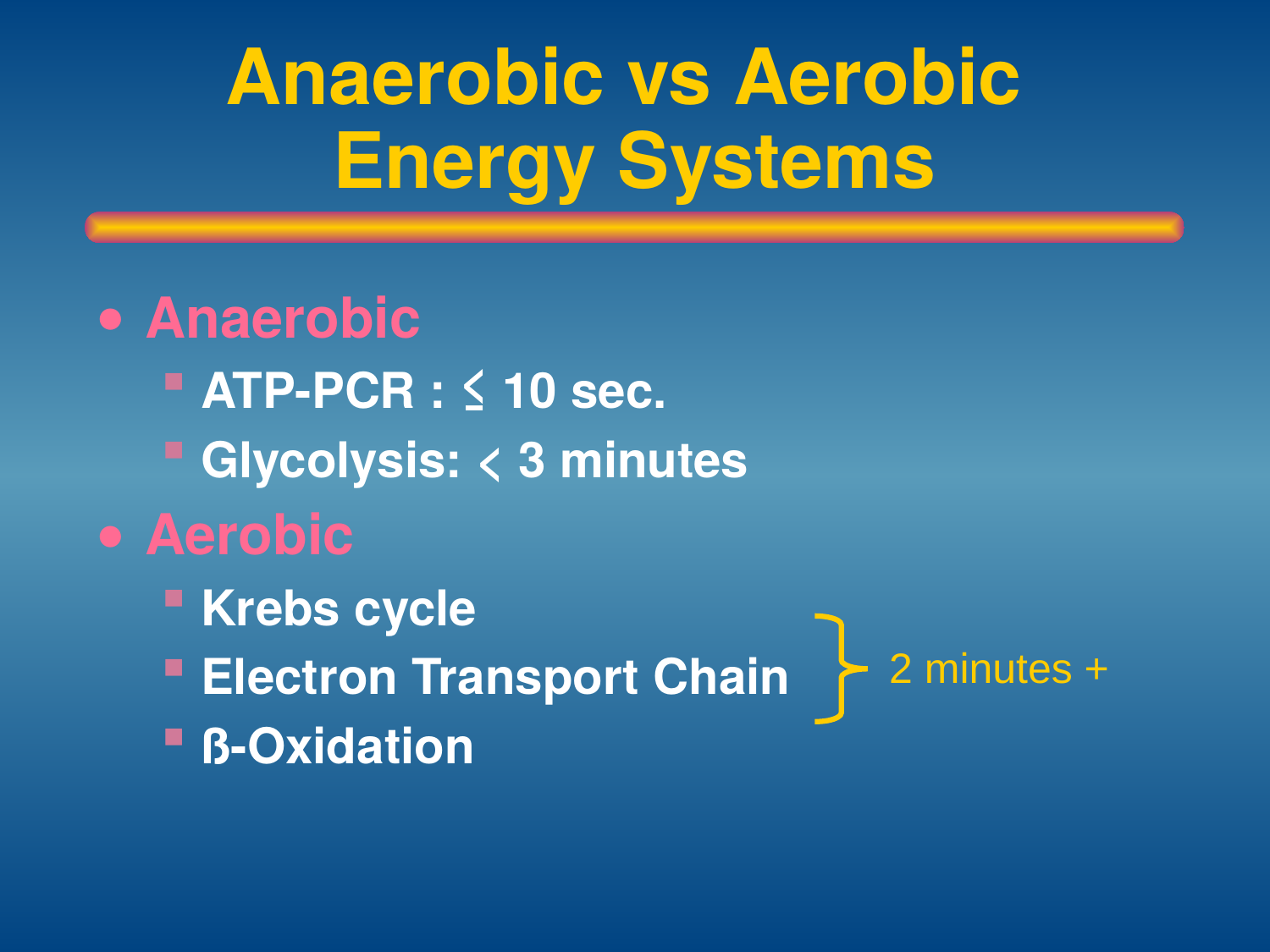

# Anaerobic vs Aerobic Energy Systems
Anaerobic
ATP-PCR : ≤ 10 sec.
Glycolysis: < 3 minutes
Aerobic
Krebs cycle
Electron Transport Chain
ß-Oxidation

2 minutes +